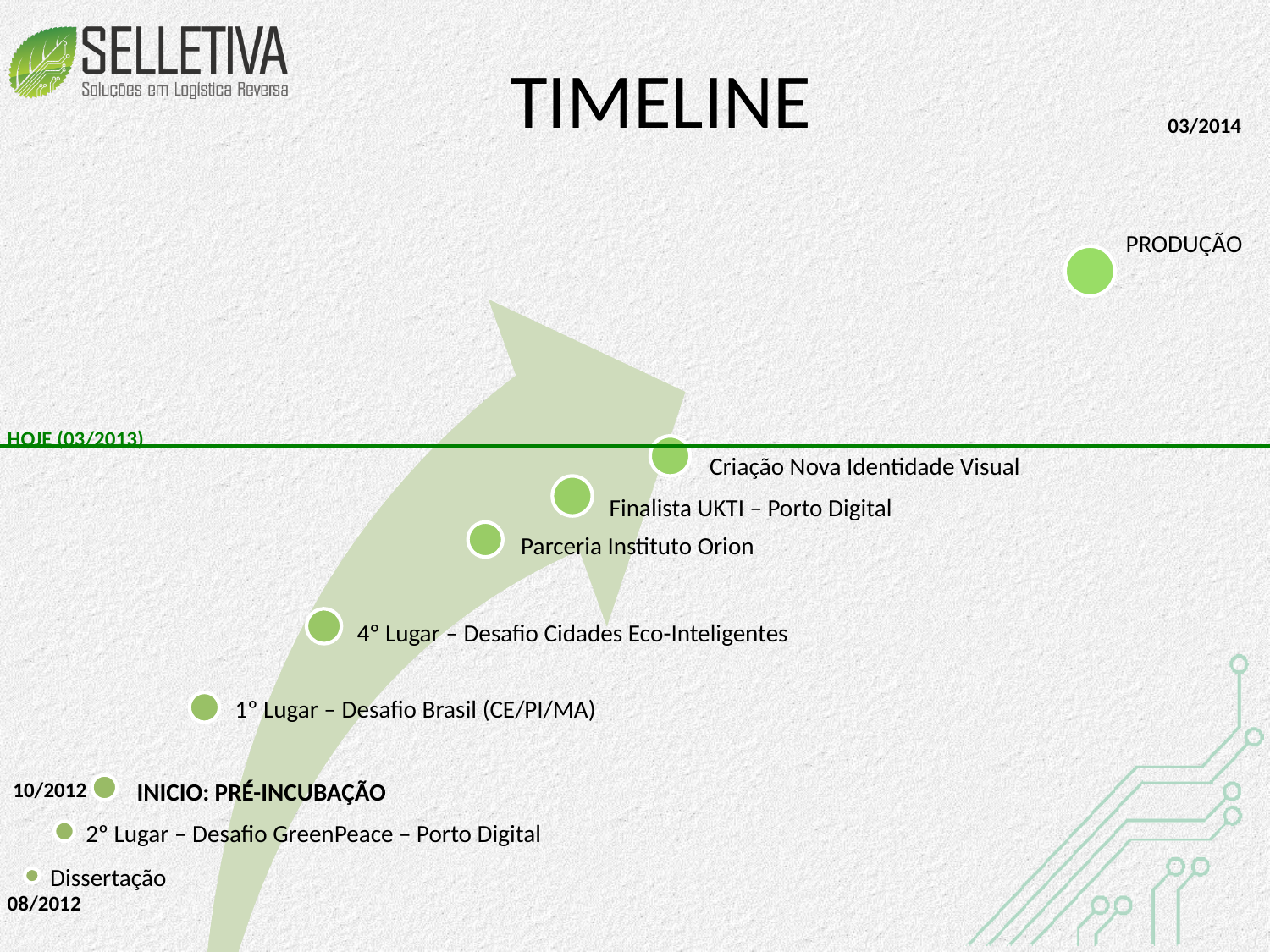

# TIMELINE
03/2014

10/2012
PRODUÇÃO

HOJE (03/2013)

Criação Nova Identidade Visual

Finalista UKTI – Porto Digital

Parceria Instituto Orion

4º Lugar – Desafio Cidades Eco-Inteligentes
1º Lugar – Desafio Brasil (CE/PI/MA)

INICIO: PRÉ-INCUBAÇÃO

2º Lugar – Desafio GreenPeace – Porto Digital

Dissertação

08/2012